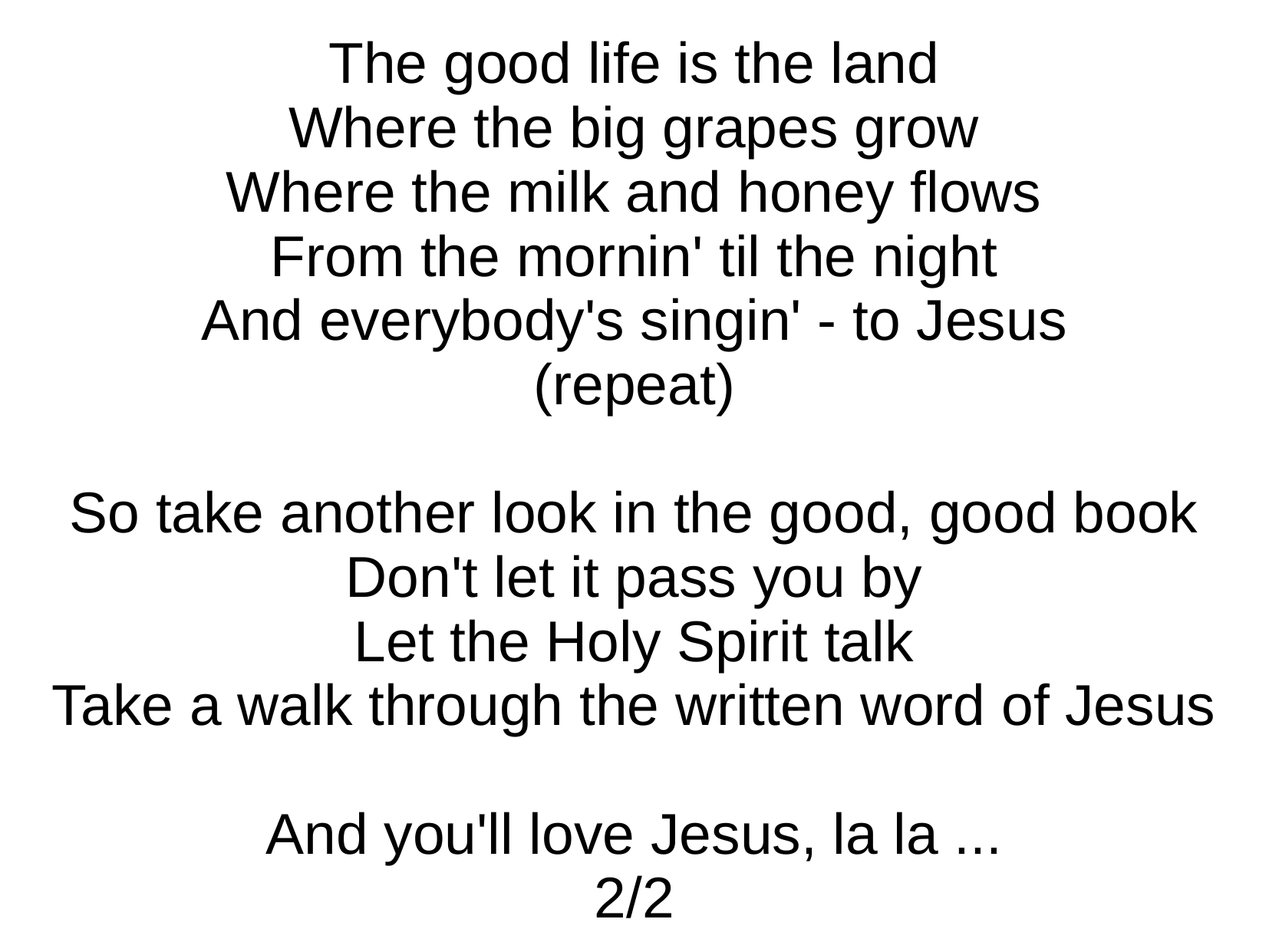

The good life is the land
Where the big grapes grow
Where the milk and honey flows
From the mornin' til the night
And everybody's singin' - to Jesus
(repeat)

So take another look in the good, good book
Don't let it pass you by
Let the Holy Spirit talk
Take a walk through the written word of Jesus

And you'll love Jesus, la la ...
2/2